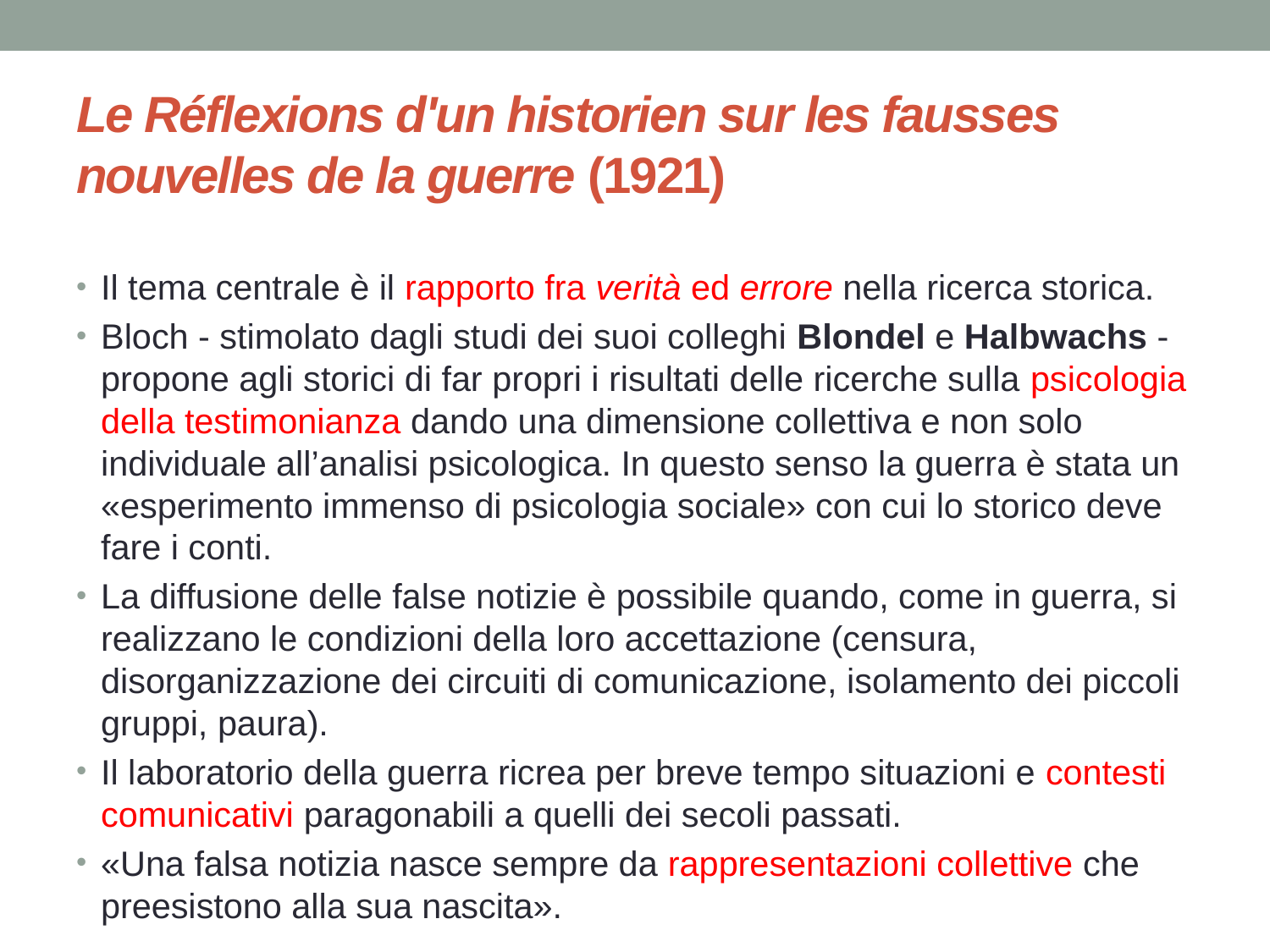

# Le Réflexions d'un historien sur les fausses nouvelles de la guerre (1921)
Il tema centrale è il rapporto fra verità ed errore nella ricerca storica.
Bloch - stimolato dagli studi dei suoi colleghi Blondel e Halbwachs - propone agli storici di far propri i risultati delle ricerche sulla psicologia della testimonianza dando una dimensione collettiva e non solo individuale all’analisi psicologica. In questo senso la guerra è stata un «esperimento immenso di psicologia sociale» con cui lo storico deve fare i conti.
La diffusione delle false notizie è possibile quando, come in guerra, si realizzano le condizioni della loro accettazione (censura, disorganizzazione dei circuiti di comunicazione, isolamento dei piccoli gruppi, paura).
Il laboratorio della guerra ricrea per breve tempo situazioni e contesti comunicativi paragonabili a quelli dei secoli passati.
«Una falsa notizia nasce sempre da rappresentazioni collettive che preesistono alla sua nascita».